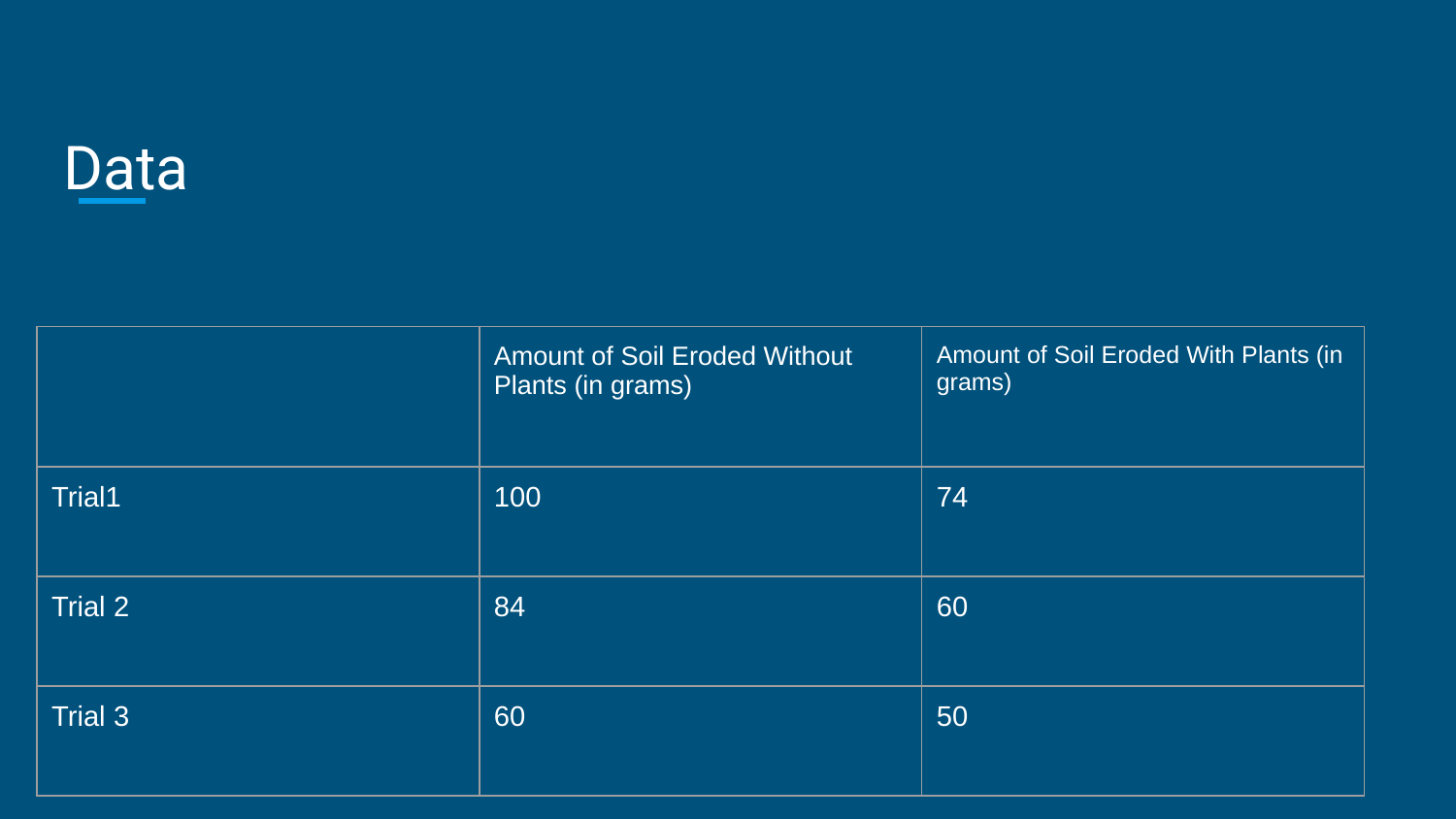

Data
|  | Amount of Soil Eroded Without Plants (in grams) | Amount of Soil Eroded With Plants (in grams) |
| --- | --- | --- |
| Trial1 | 100 | 74 |
| Trial 2 | 84 | 60 |
| Trial 3 | 60 | 50 |